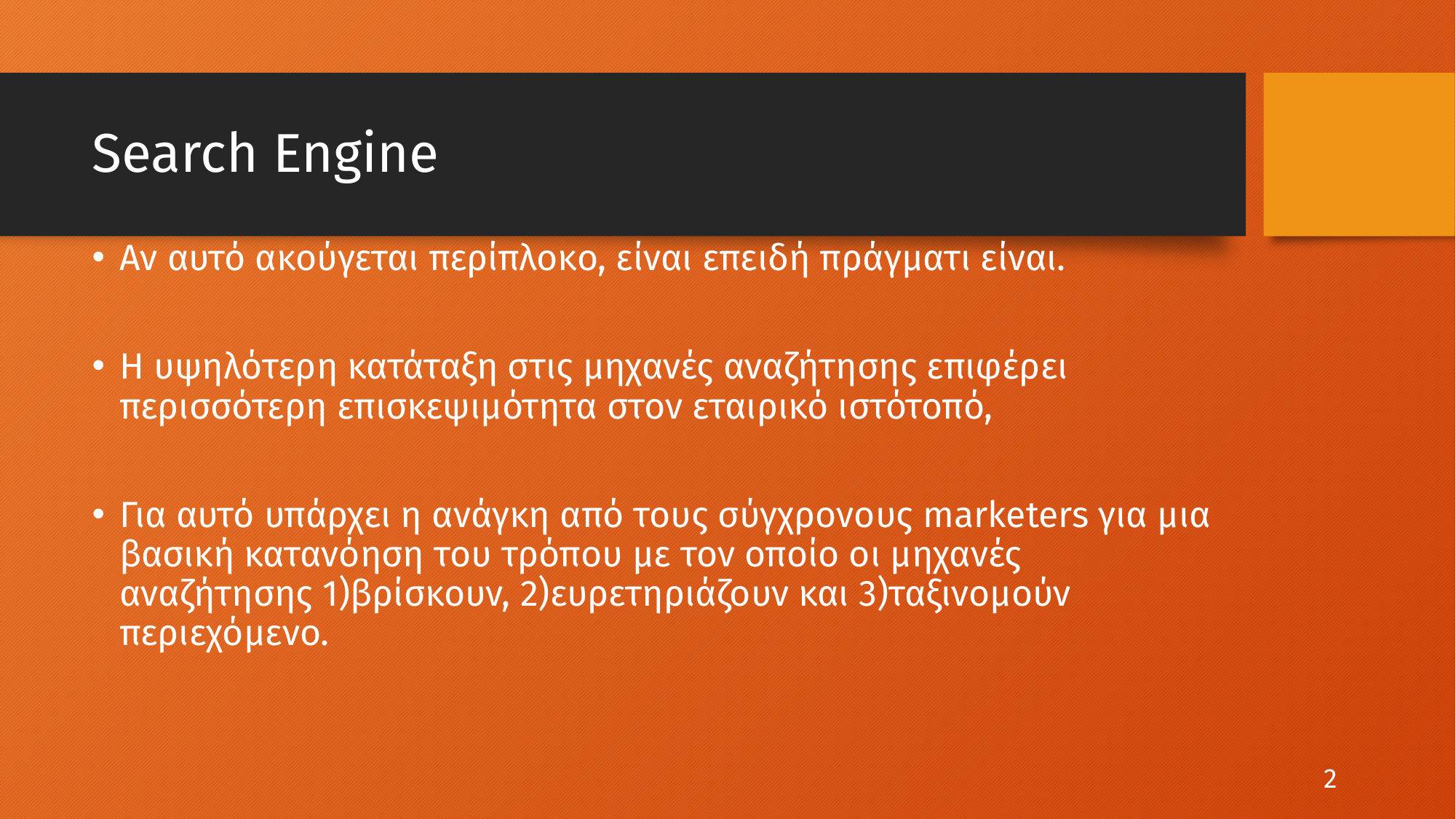

# Search Engine
Αν αυτό ακούγεται περίπλοκο, είναι επειδή πράγματι είναι.

Η υψηλότερη κατάταξη στις μηχανές αναζήτησης επιφέρει περισσότερη επισκεψιμότητα στον εταιρικό ιστότοπό,

Για αυτό υπάρχει η ανάγκη από τους σύγχρονους marketers για μια βασική κατανόηση του τρόπου με τον οποίο οι μηχανές αναζήτησης 1)βρίσκουν, 2)ευρετηριάζουν και 3)ταξινομούν περιεχόμενο.
2